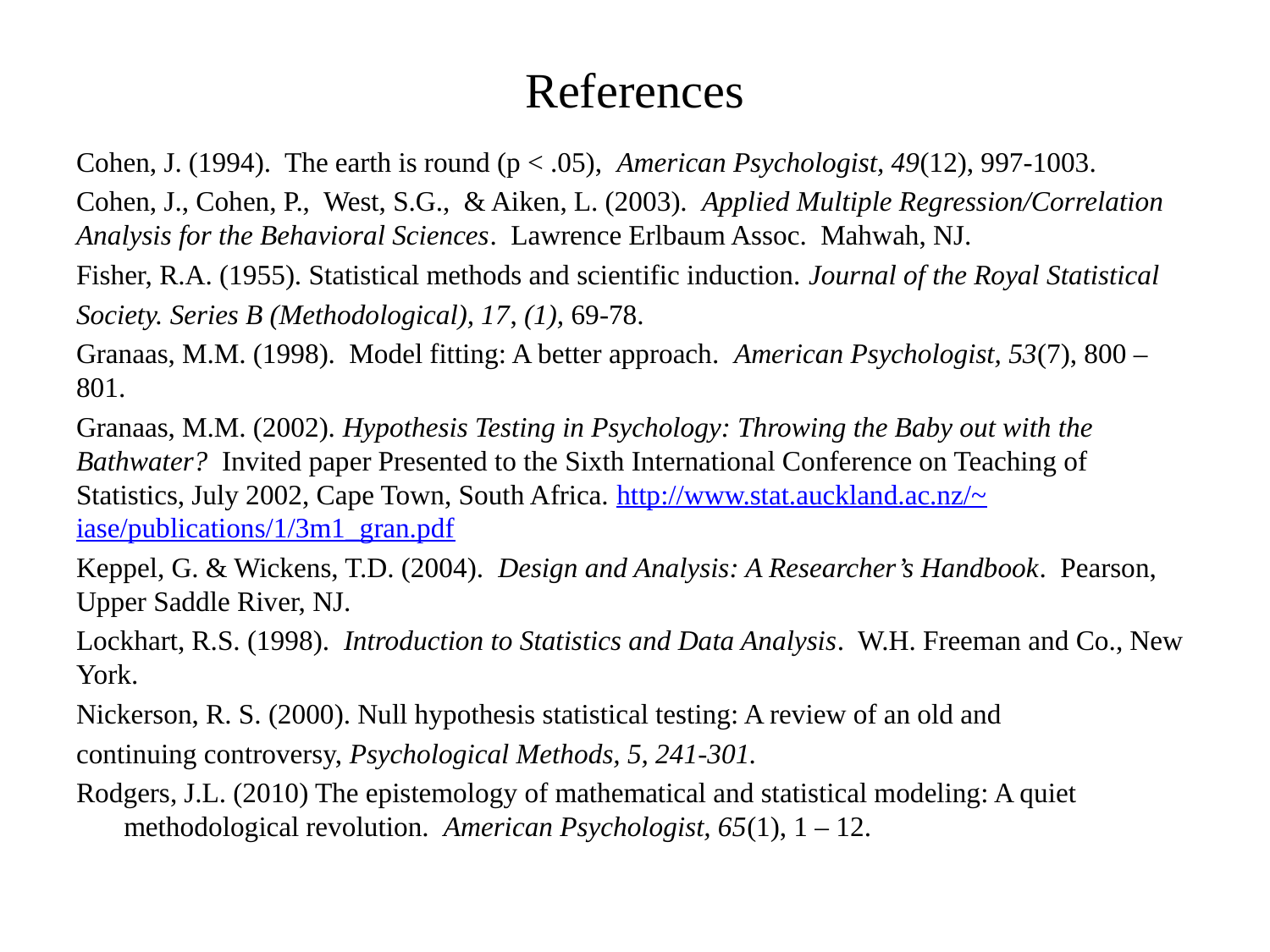

# References
Cohen, J. (1994).  The earth is round (p < .05),  American Psychologist, 49(12), 997-1003.
Cohen, J., Cohen, P.,  West, S.G.,  & Aiken, L. (2003).  Applied Multiple Regression/Correlation Analysis for the Behavioral Sciences.  Lawrence Erlbaum Assoc.  Mahwah, NJ.
Fisher, R.A. (1955). Statistical methods and scientific induction. Journal of the Royal Statistical
Society. Series B (Methodological), 17, (1), 69-78.
Granaas, M.M. (1998).  Model fitting: A better approach.  American Psychologist, 53(7), 800 – 801.
Granaas, M.M. (2002). Hypothesis Testing in Psychology: Throwing the Baby out with the Bathwater?  Invited paper Presented to the Sixth International Conference on Teaching of Statistics, July 2002, Cape Town, South Africa. http://www.stat.auckland.ac.nz/~iase/publications/1/3m1_gran.pdf
Keppel, G. & Wickens, T.D. (2004).  Design and Analysis: A Researcher’s Handbook.  Pearson, Upper Saddle River, NJ.
Lockhart, R.S. (1998).  Introduction to Statistics and Data Analysis.  W.H. Freeman and Co., New York.
Nickerson, R. S. (2000). Null hypothesis statistical testing: A review of an old and
continuing controversy, Psychological Methods, 5, 241-301.
Rodgers, J.L. (2010) The epistemology of mathematical and statistical modeling: A quiet methodological revolution.  American Psychologist, 65(1), 1 – 12.